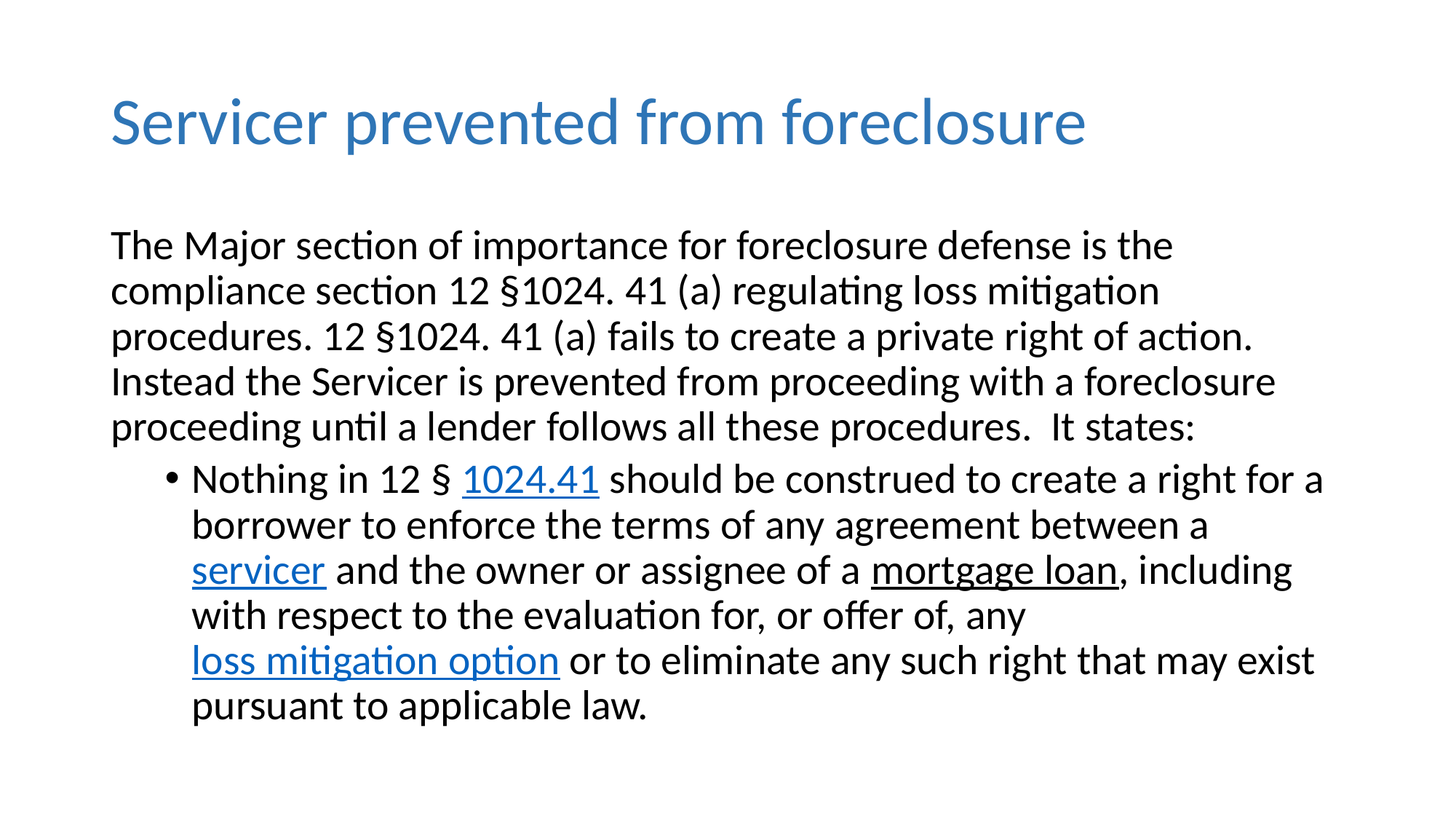

# Servicer prevented from foreclosure
The Major section of importance for foreclosure defense is the compliance section 12 §1024. 41 (a) regulating loss mitigation procedures. 12 §1024. 41 (a) fails to create a private right of action.  Instead the Servicer is prevented from proceeding with a foreclosure proceeding until a lender follows all these procedures.  It states:
Nothing in 12 § 1024.41 should be construed to create a right for a borrower to enforce the terms of any agreement between a servicer and the owner or assignee of a mortgage loan, including with respect to the evaluation for, or offer of, any loss mitigation option or to eliminate any such right that may exist pursuant to applicable law.